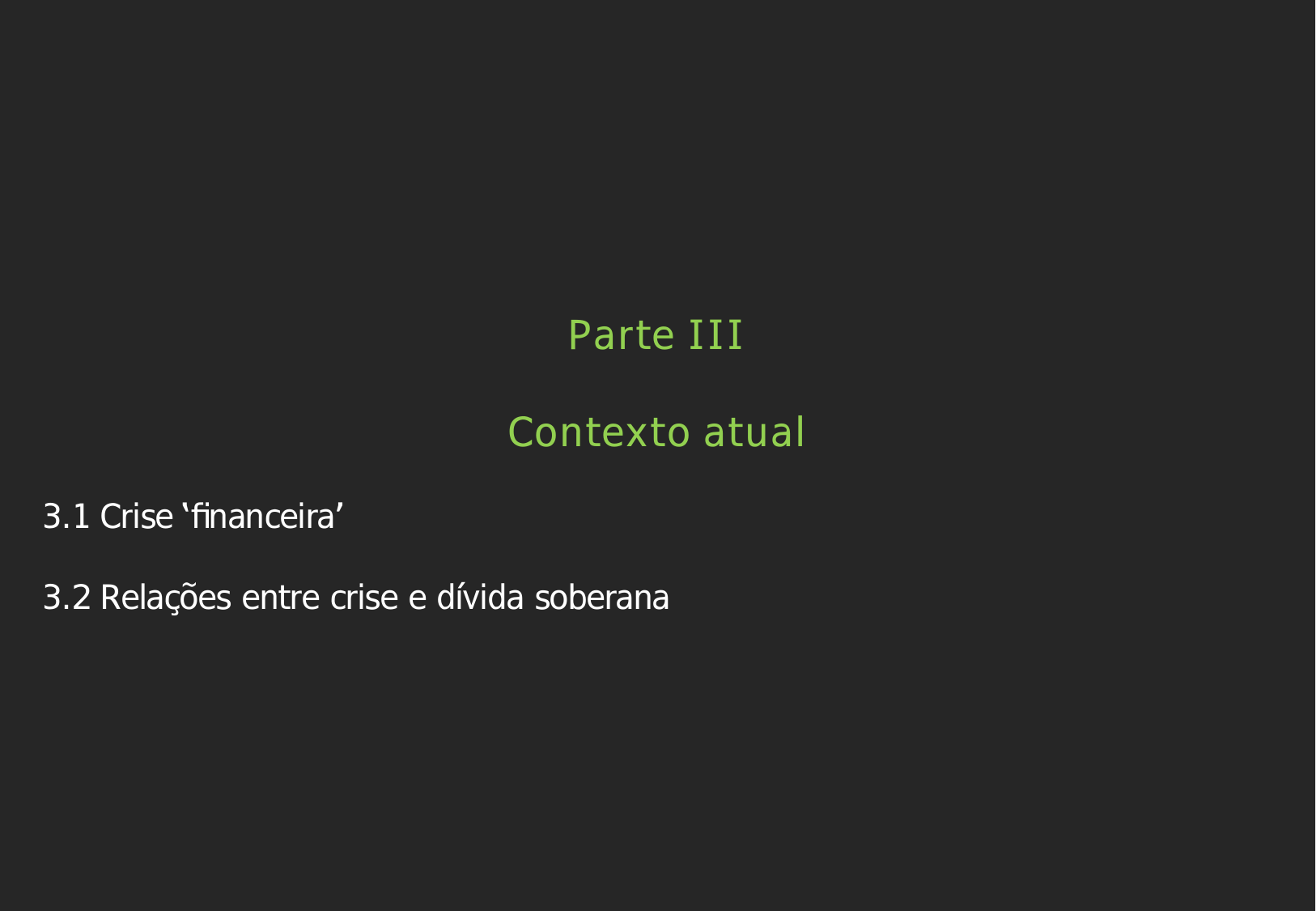

Parte III

Contexto atual

3.1 Crise ‘financeira’

3.2 Relações entre crise e dívida soberana